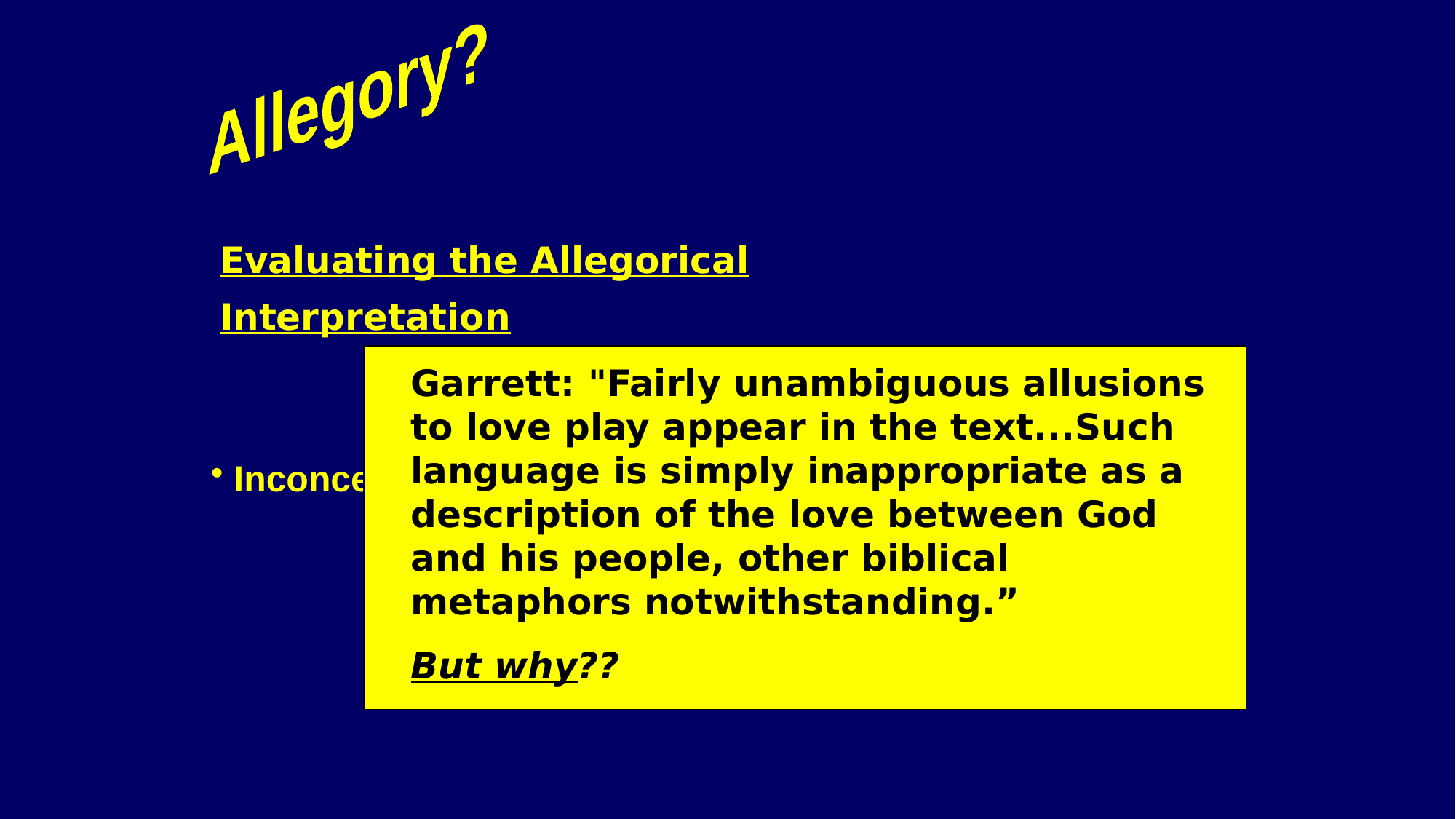

Allegory?
Evaluating the Allegorical Interpretation

Garrett: "Fairly unambiguous allusions to love play appear in the text...Such language is simply inappropriate as a description of the love between God and his people, other biblical metaphors notwithstanding.”
 Inconceivably Ignored by NT writers
But why??